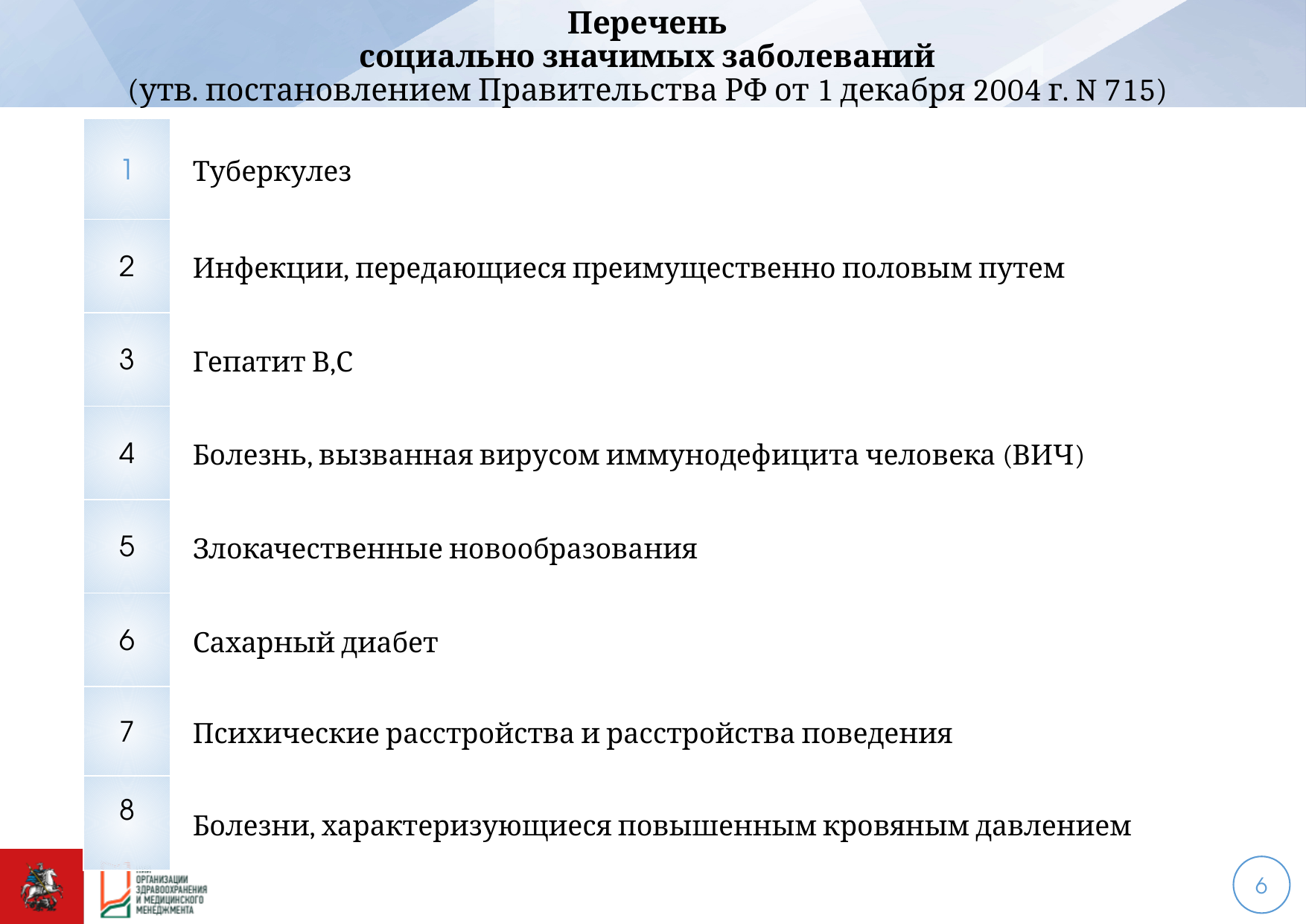

# Перечень социально значимых заболеваний (утв. постановлением Правительства РФ от 1 декабря 2004 г. N 715)
| 1 | Туберкулез |
| --- | --- |
| 2 | Инфекции, передающиеся преимущественно половым путем |
| 3 | Гепатит В,С |
| 4 | Болезнь, вызванная вирусом иммунодефицита человека (ВИЧ) |
| 5 | Злокачественные новообразования |
| 6 | Сахарный диабет |
| 7 | Психические расстройства и расстройства поведения |
| 8 | Болезни, характеризующиеся повышенным кровяным давлением |